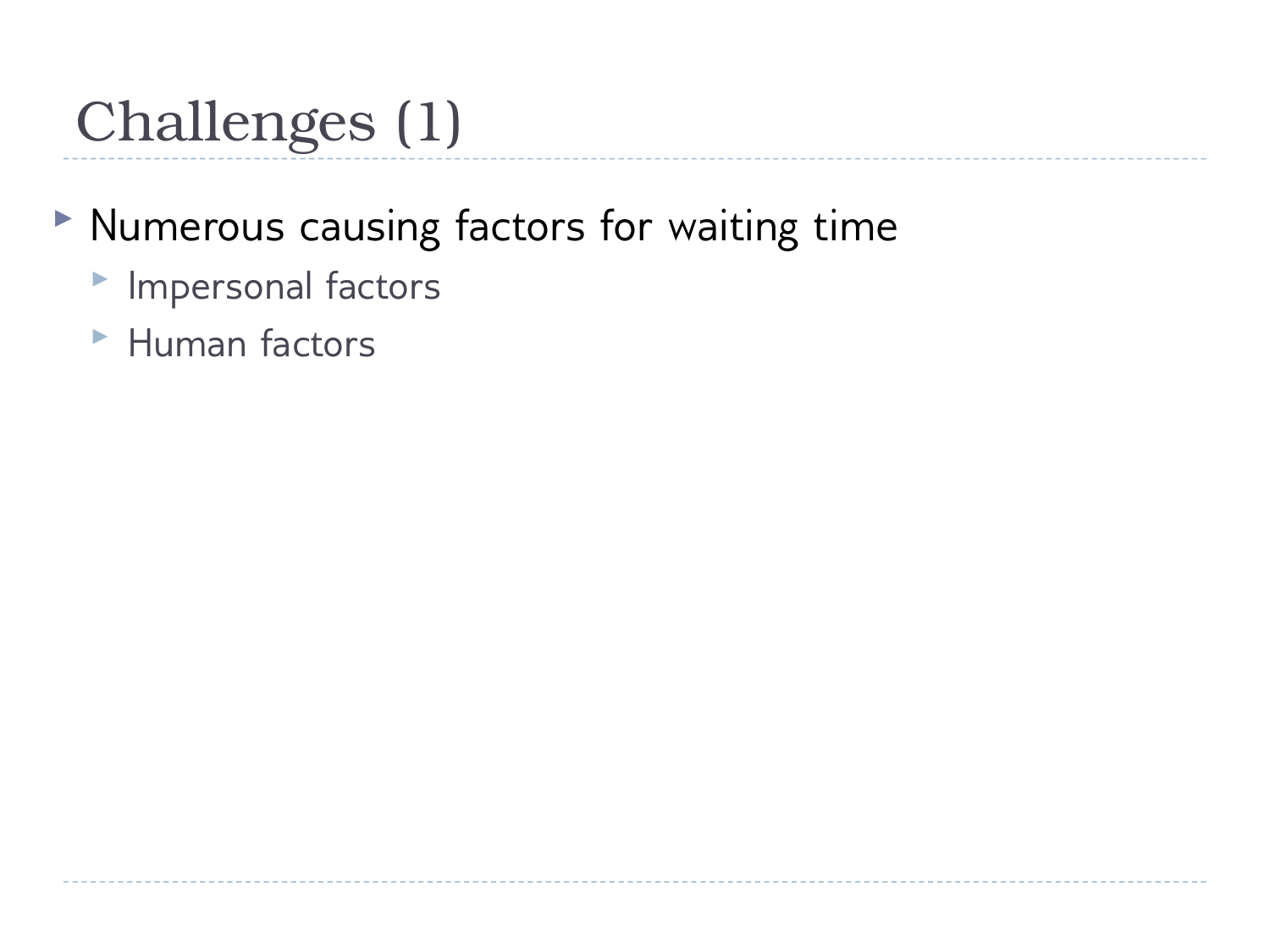

# Challenges (1)
Numerous causing factors for waiting time
Impersonal factors
Human factors